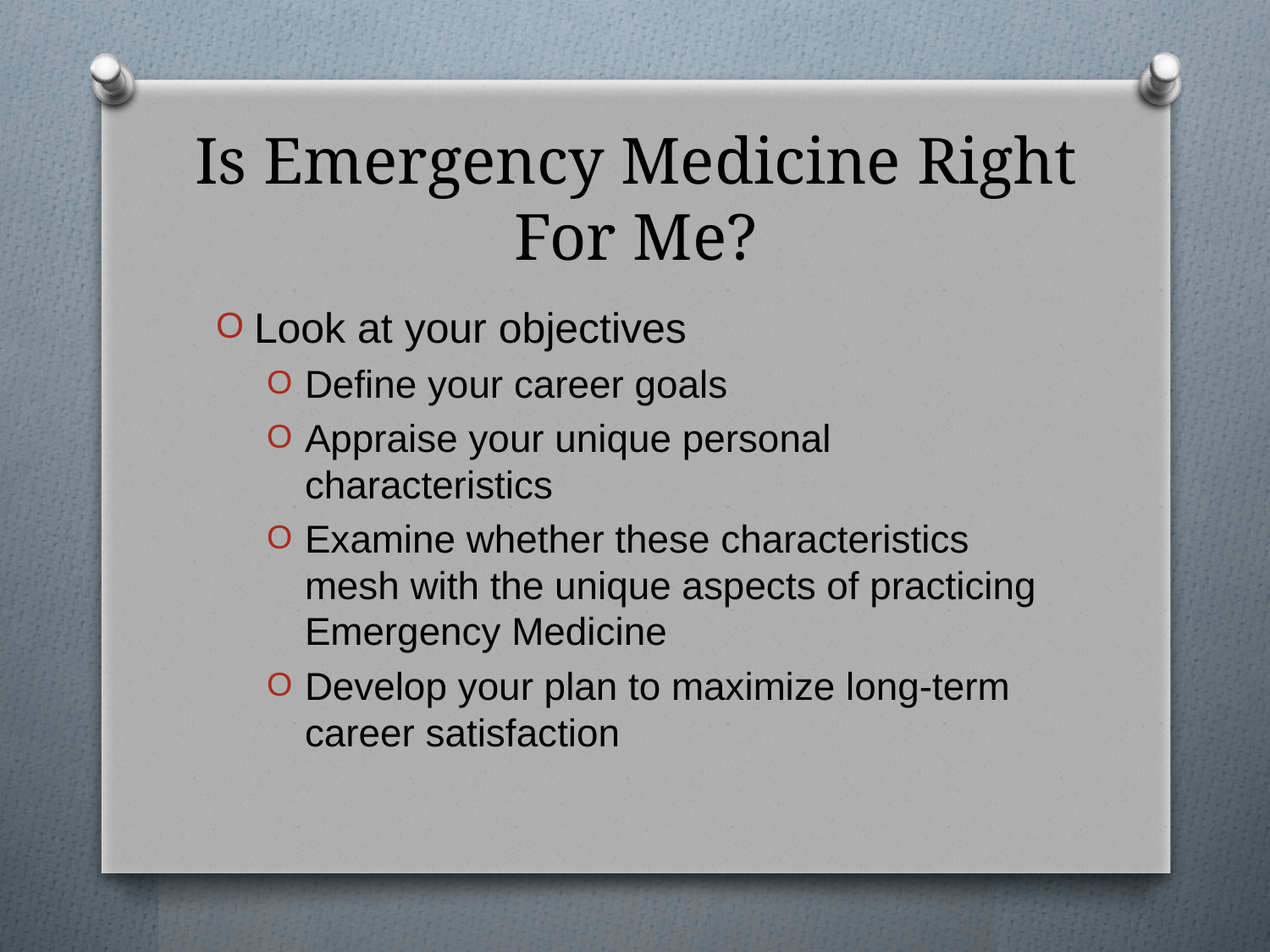

# Is Emergency Medicine Right For Me?
Look at your objectives
Define your career goals
Appraise your unique personal characteristics
Examine whether these characteristics mesh with the unique aspects of practicing Emergency Medicine
Develop your plan to maximize long-term career satisfaction